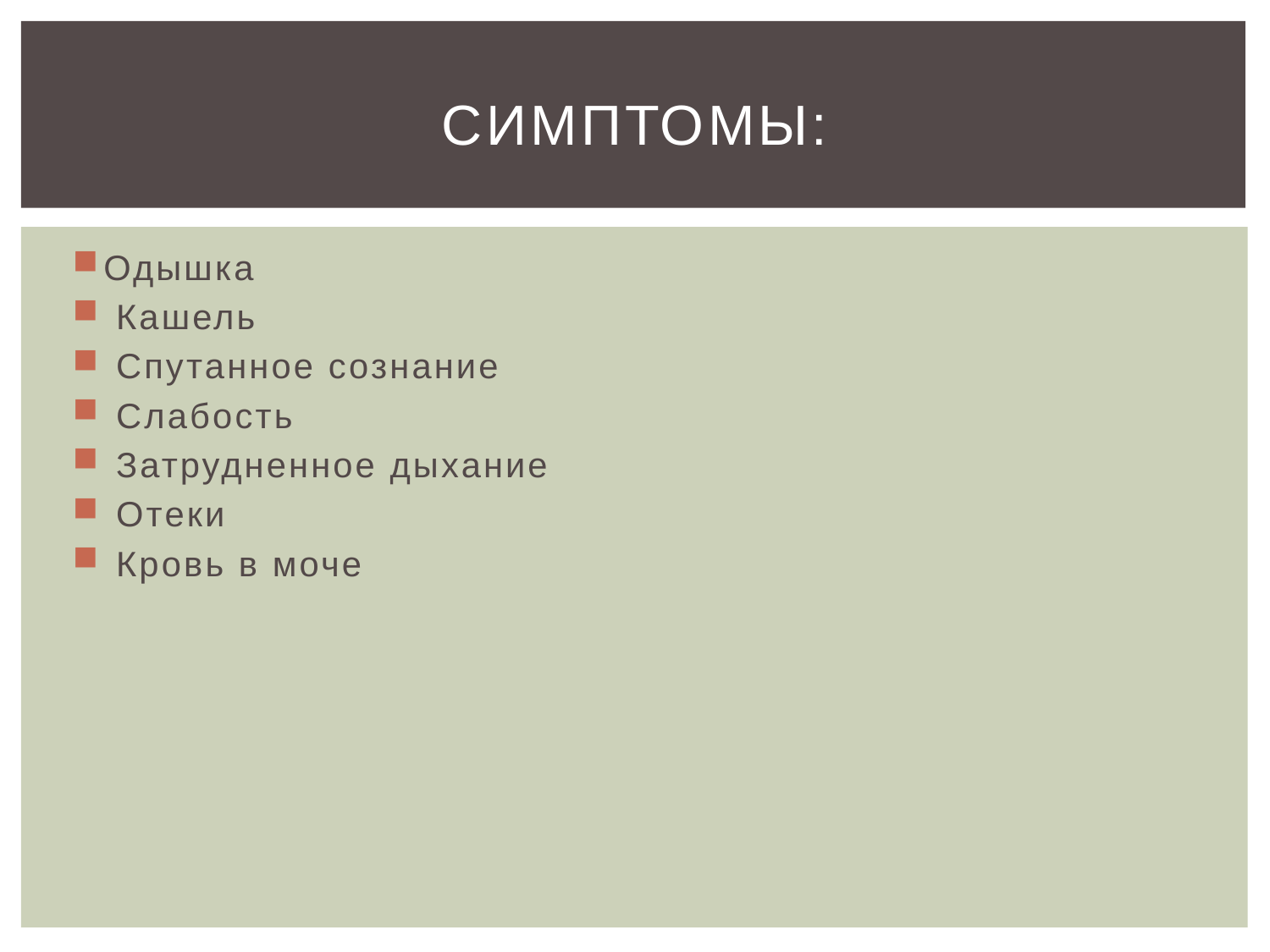

# Симптомы:
Одышка
 Кашель
 Спутанное сознание
 Слабость
 Затрудненное дыхание
 Отеки
 Кровь в моче